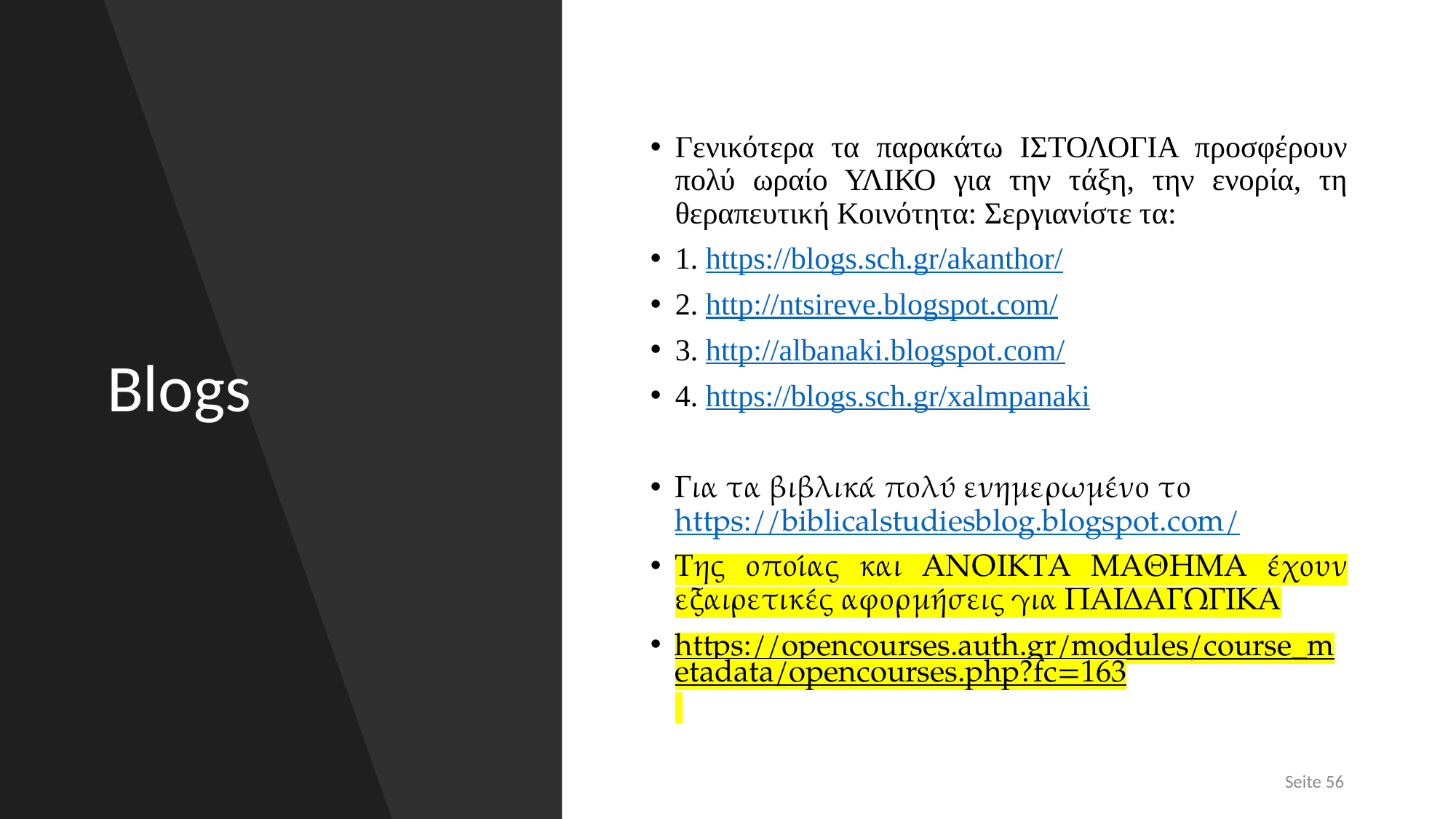

# Blogs

Γενικότερα τα παρακάτω ΙΣΤΟΛΟΓΙΑ προσφέρουν πολύ ωραίο ΥΛΙΚΟ για την τάξη, την ενορία, τη θεραπευτική Κοινότητα: Σεργιανίστε τα:
1. https://blogs.sch.gr/akanthor/
2. http://ntsireve.blogspot.com/
3. http://albanaki.blogspot.com/
4. https://blogs.sch.gr/xalmpanaki

Για τα βιβλικά πολύ ενημερωμένο το https://biblicalstudiesblog.blogspot.com/
Της οποίας και ΑΝΟΙΚΤΑ ΜΑΘΗΜΑ έχουν εξαιρετικές αφορμήσεις για ΠΑΙΔΑΓΩΓΙΚΑ
https://opencourses.auth.gr/modules/course_metadata/opencourses.php?fc=163

Seite 56